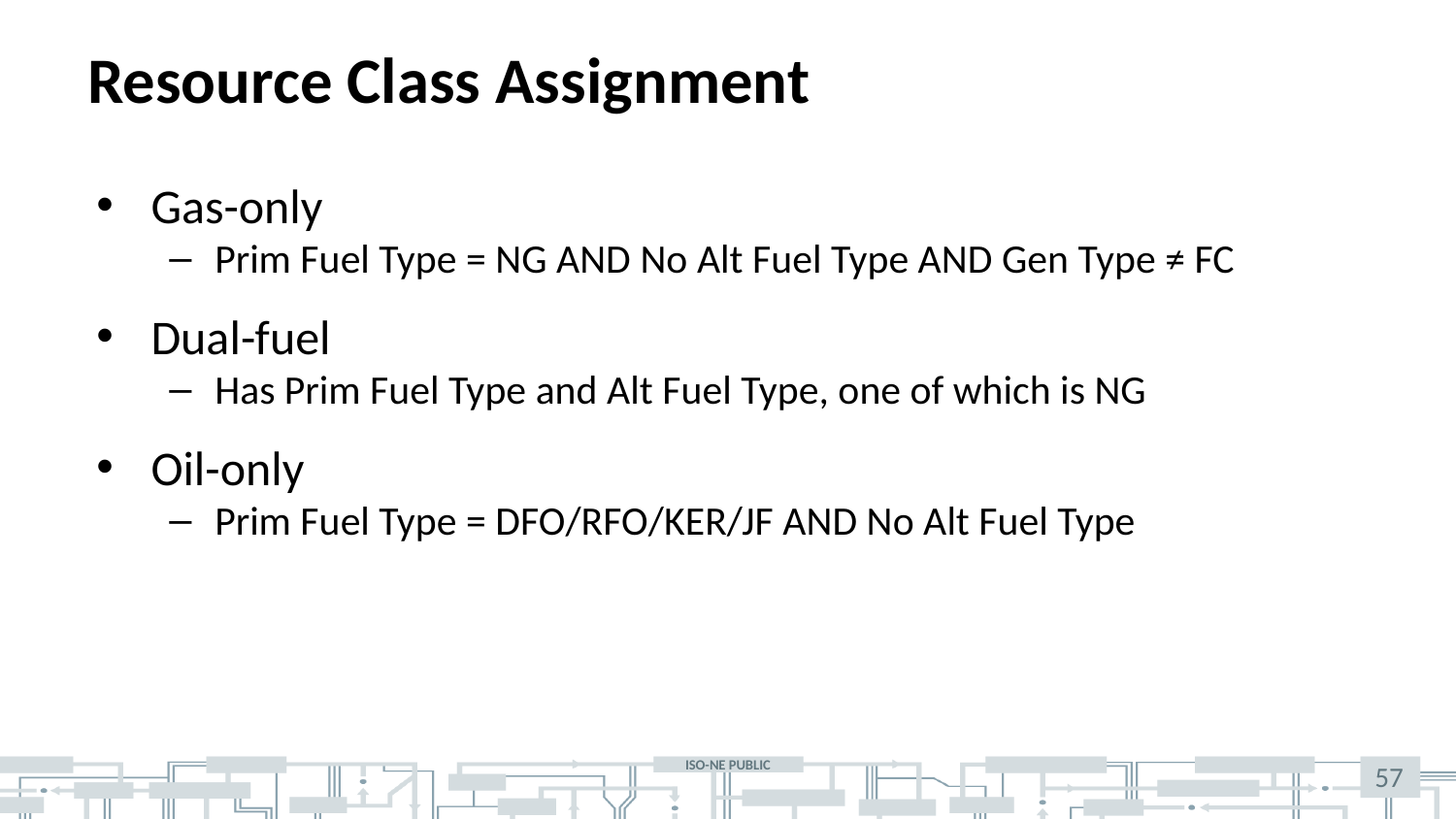

# Resource Class Assignment
Gas-only
Prim Fuel Type = NG AND No Alt Fuel Type AND Gen Type ≠ FC
Dual-fuel
Has Prim Fuel Type and Alt Fuel Type, one of which is NG
Oil-only
Prim Fuel Type = DFO/RFO/KER/JF AND No Alt Fuel Type
57